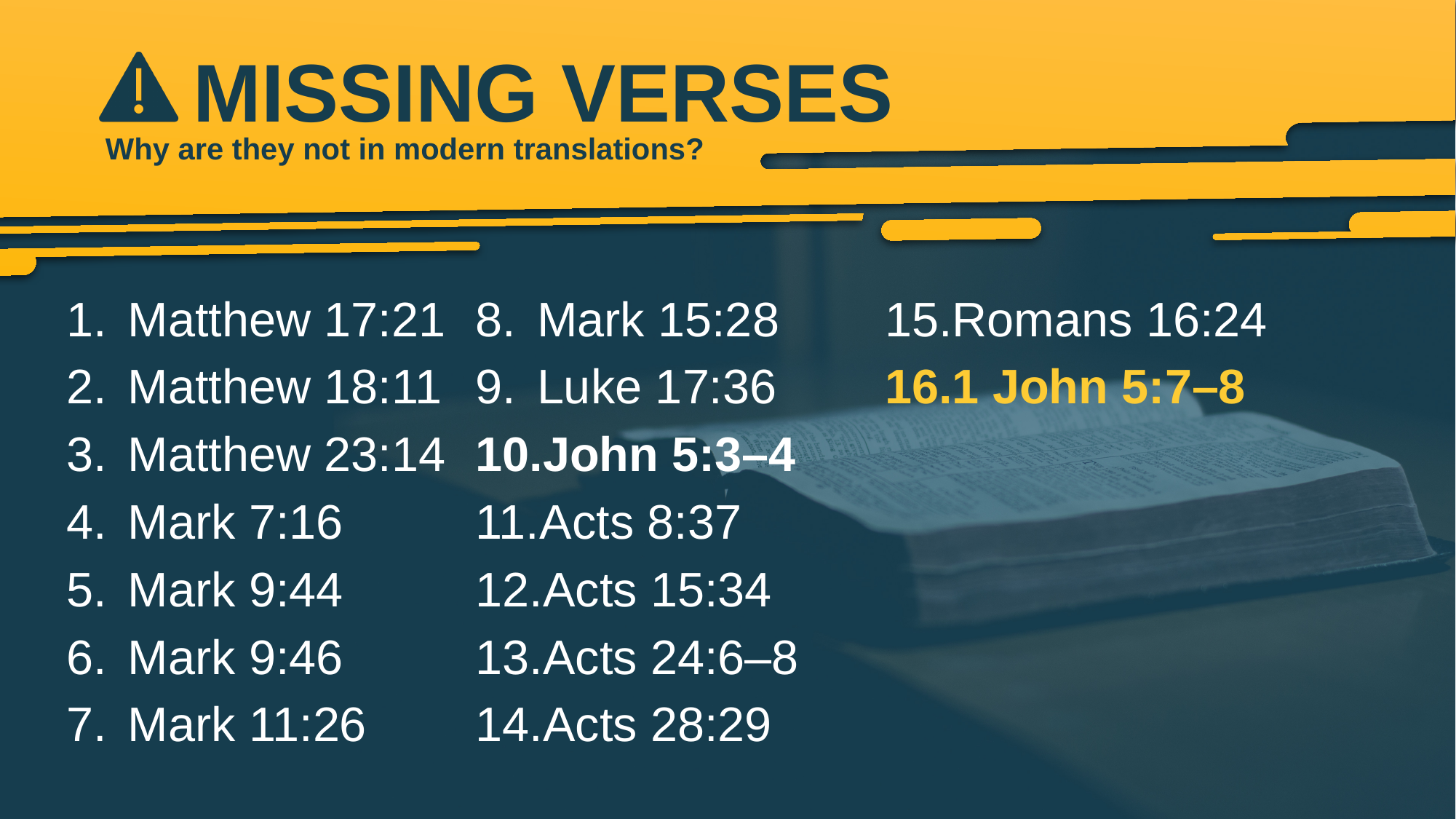

# MISSING VERSES
Why are they not in modern translations?
Matthew 17:21
Matthew 18:11
Matthew 23:14
Mark 7:16
Mark 9:44
Mark 9:46
Mark 11:26
Mark 15:28
Luke 17:36
John 5:3–4
Acts 8:37
Acts 15:34
Acts 24:6–8
Acts 28:29
Romans 16:24
1 John 5:7–8